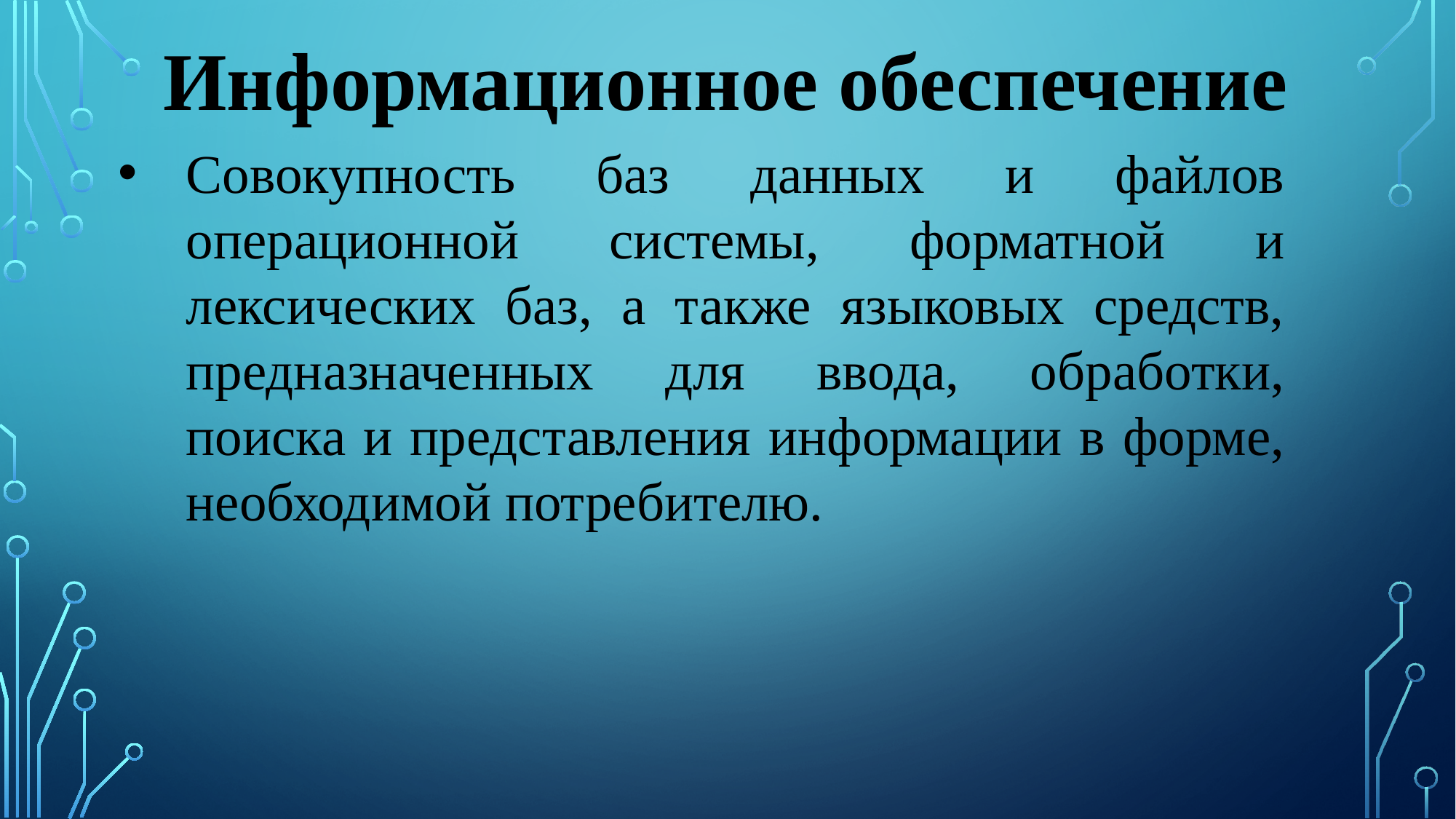

Информационное обеспечение
Совокупность баз данных и файлов операционной системы, форматной и лексических баз, а также языковых средств, предназначенных для ввода, обработки, поиска и представления информации в форме, необходимой потребителю.